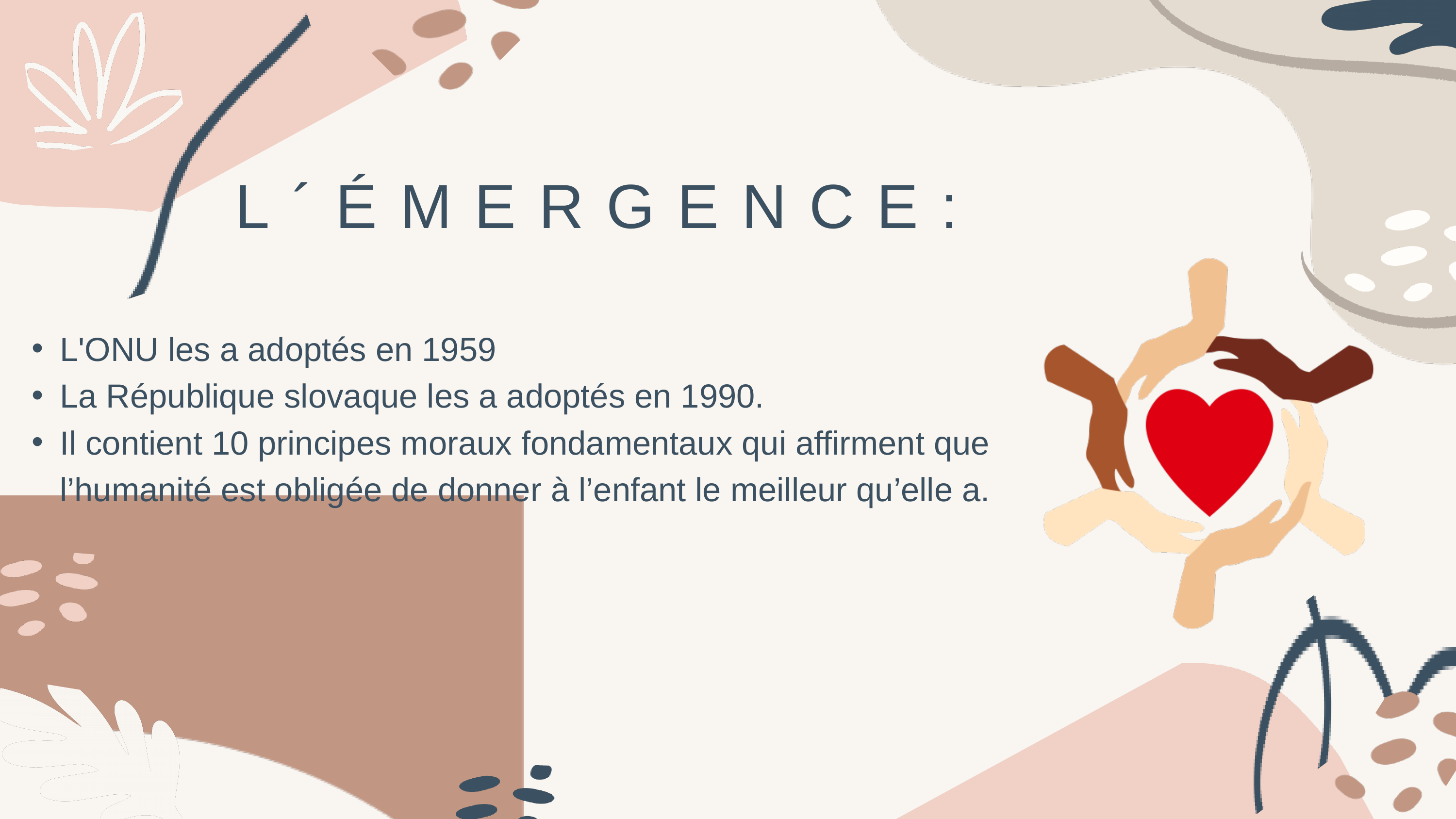

L´ÉMERGENCE:

L'ONU les a adoptés en 1959
La République slovaque les a adoptés en 1990.
Il contient 10 principes moraux fondamentaux qui affirment que  l’humanité est obligée de donner à l’enfant le meilleur qu’elle a.